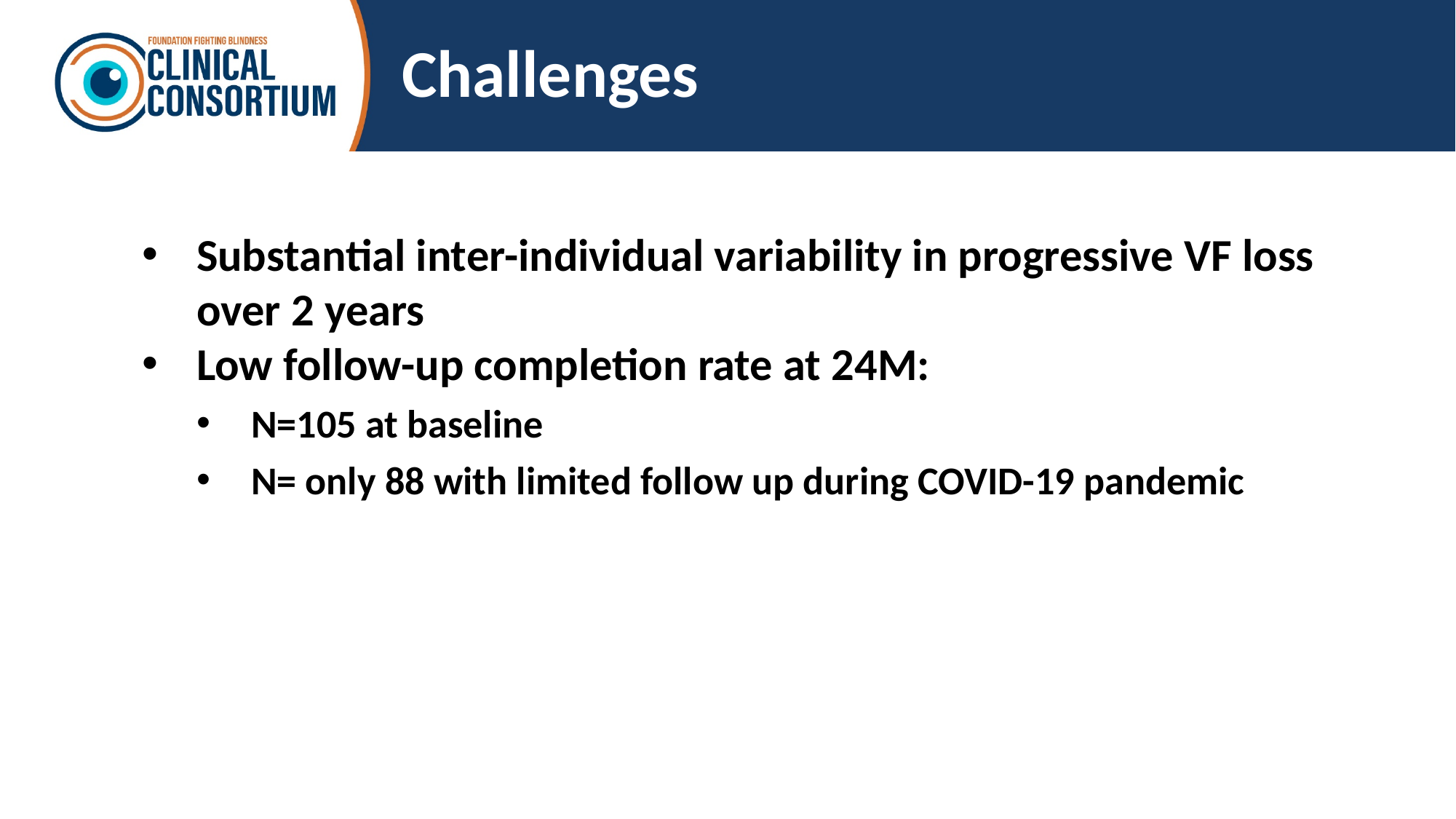

# Challenges
Substantial inter-individual variability in progressive VF loss over 2 years
Low follow-up completion rate at 24M:
N=105 at baseline
N= only 88 with limited follow up during COVID-19 pandemic